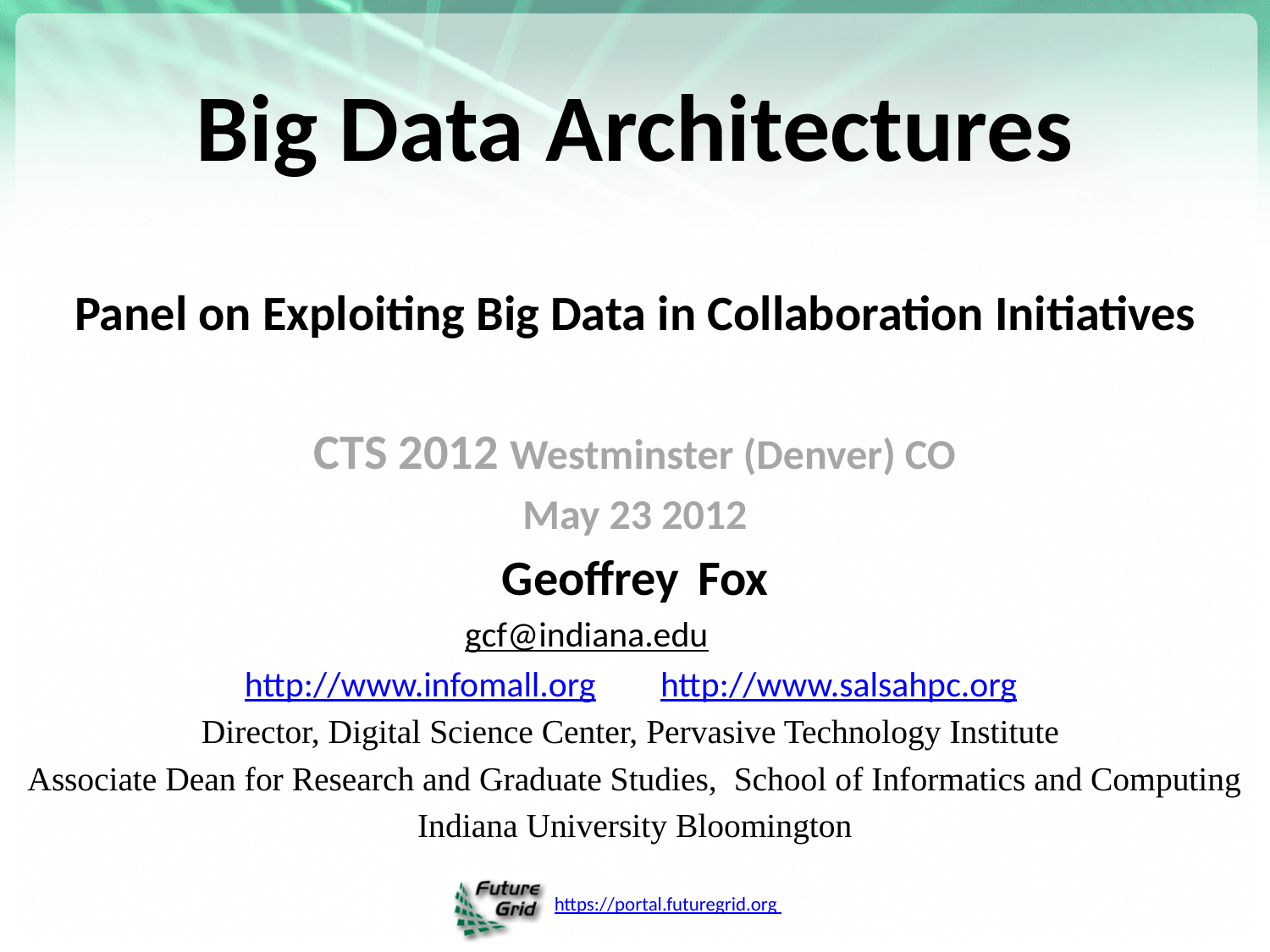

# Big Data Architectures
Panel on Exploiting Big Data in Collaboration Initiatives

CTS 2012 Westminster (Denver) CO
May 23 2012
Geoffrey  Fox
gcf@indiana.edu
 http://www.infomall.org        http://www.salsahpc.org
Director, Digital Science Center, Pervasive Technology Institute
Associate Dean for Research and Graduate Studies,  School of Informatics and Computing
Indiana University Bloomington